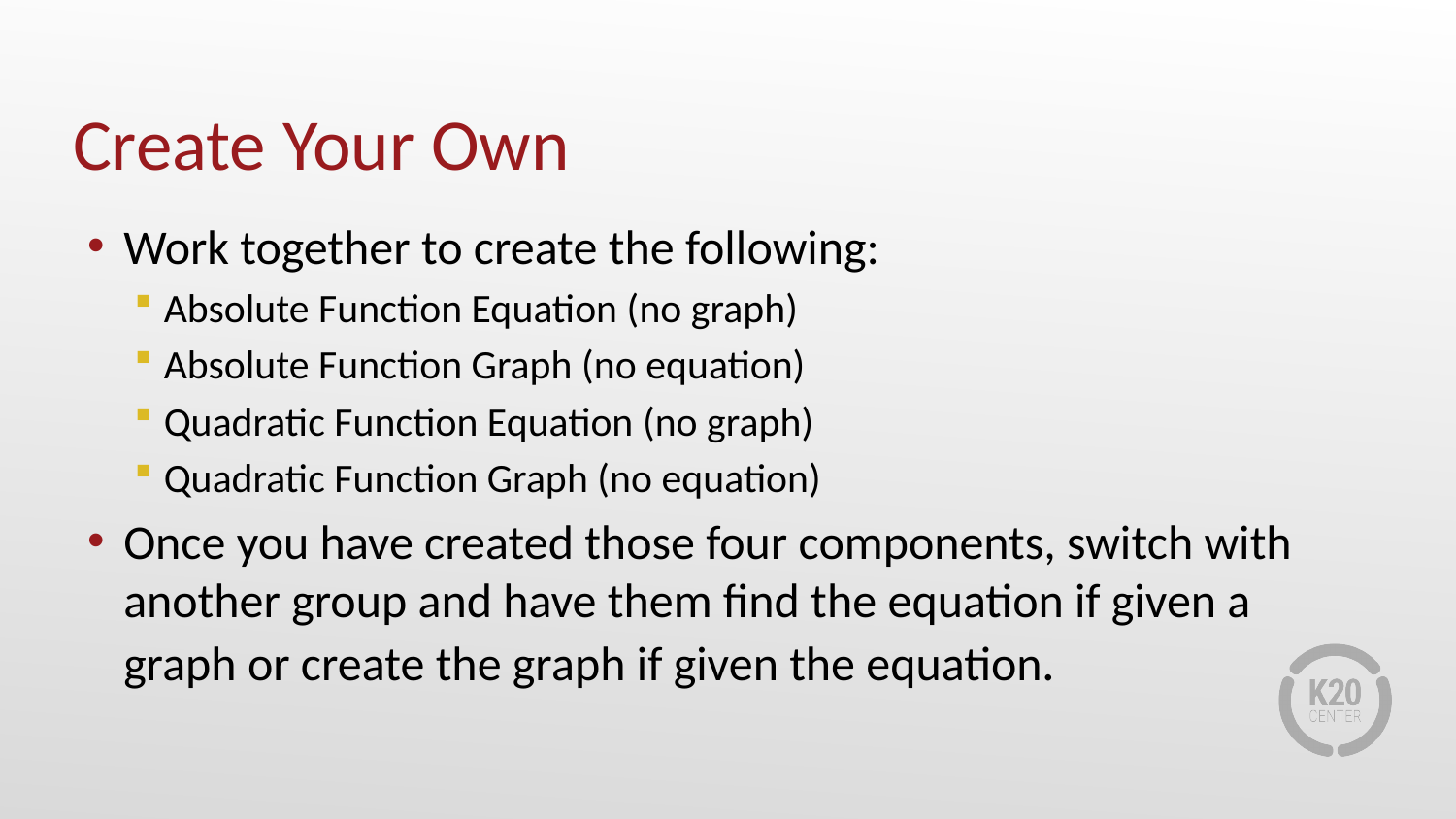

# Create Your Own
Work together to create the following:
Absolute Function Equation (no graph)
Absolute Function Graph (no equation)
Quadratic Function Equation (no graph)
Quadratic Function Graph (no equation)
Once you have created those four components, switch with another group and have them find the equation if given a graph or create the graph if given the equation.